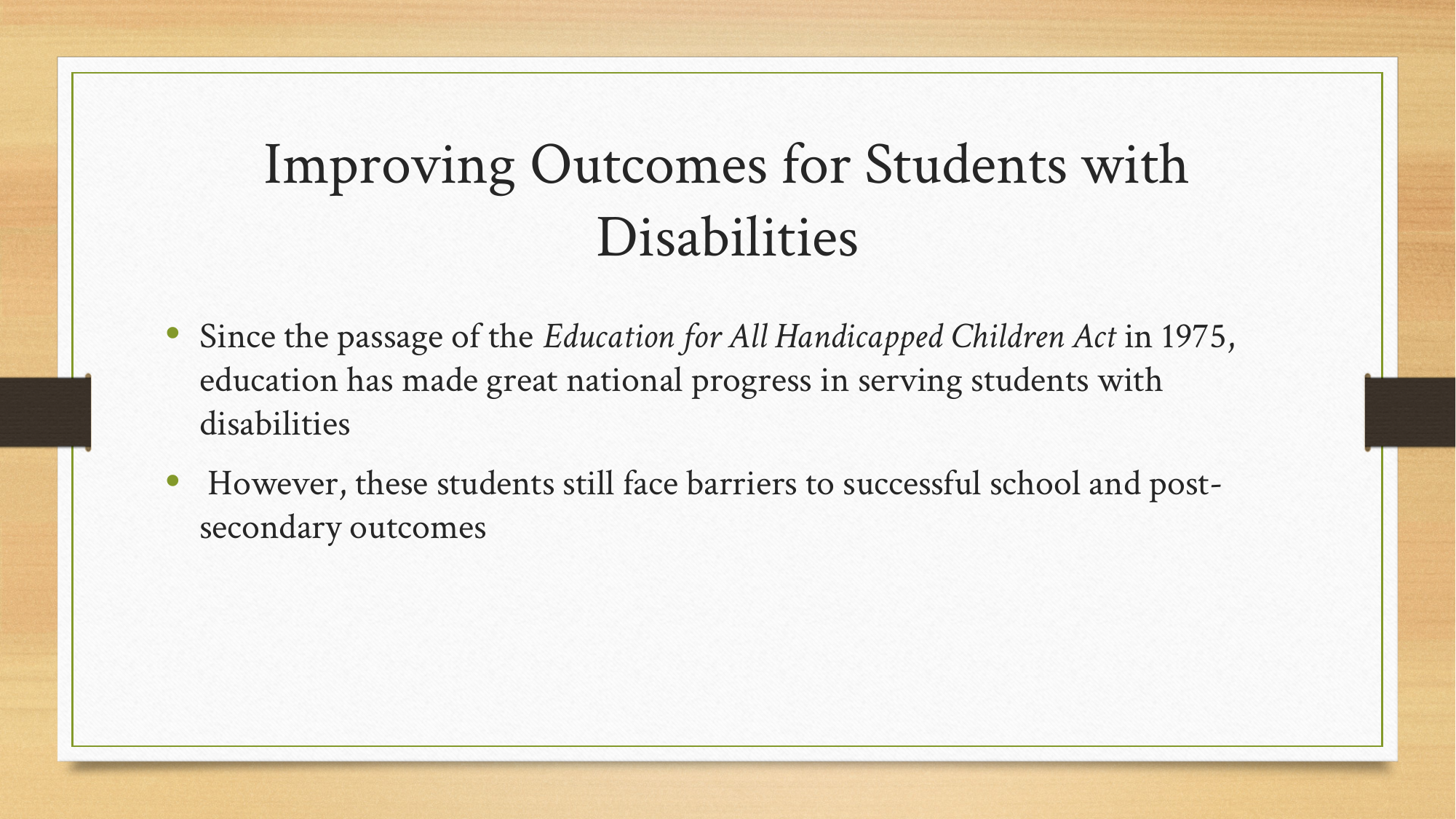

Improving Outcomes for Students with Disabilities
Since the passage of the Education for All Handicapped Children Act in 1975, education has made great national progress in serving students with disabilities
 However, these students still face barriers to successful school and post-secondary outcomes